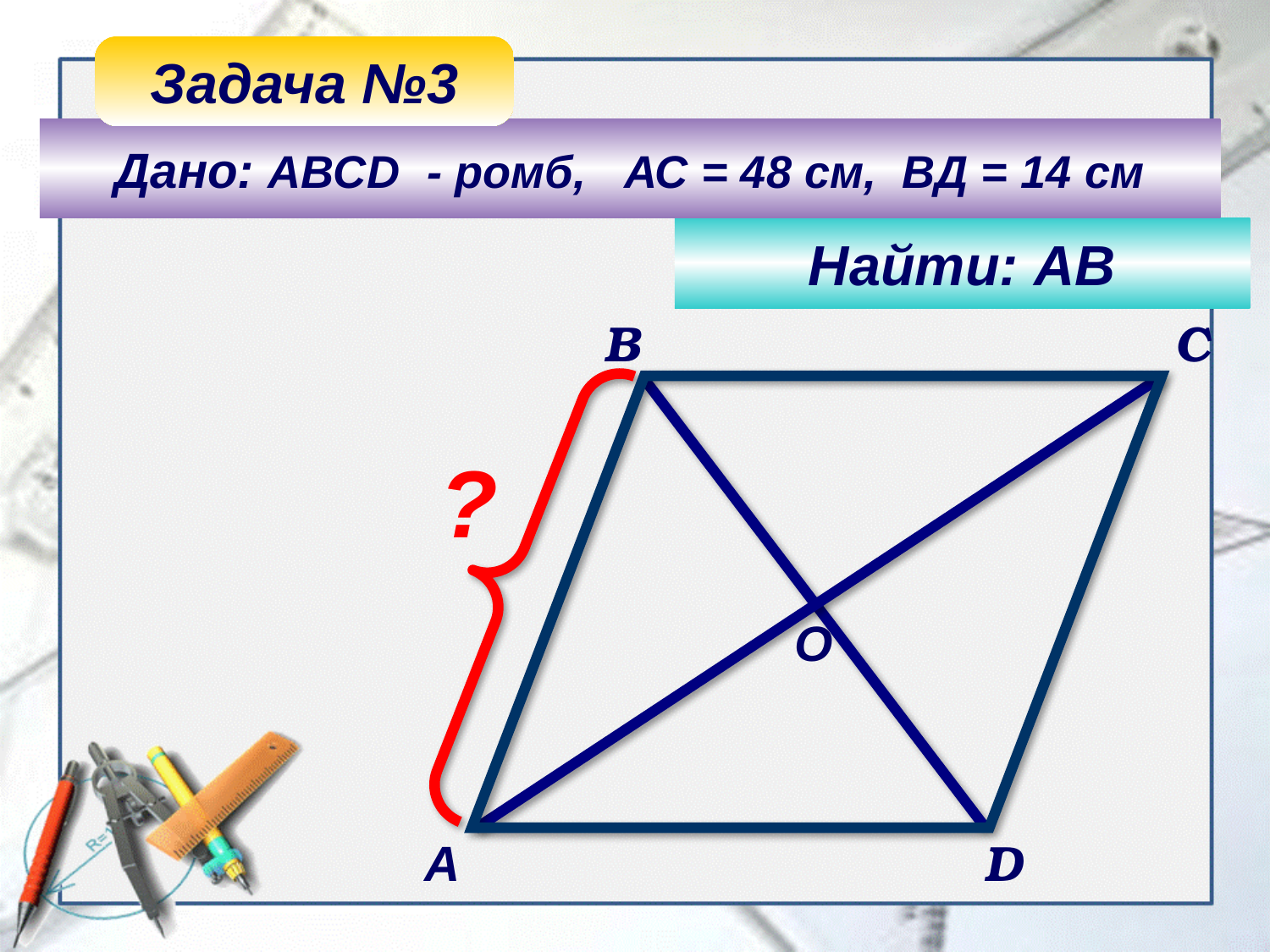

Задача №3
Дано: АВСD  - ромб,   АС = 48 см,  ВД = 14 см
Найти: АВ
B
C

?
О
А
D